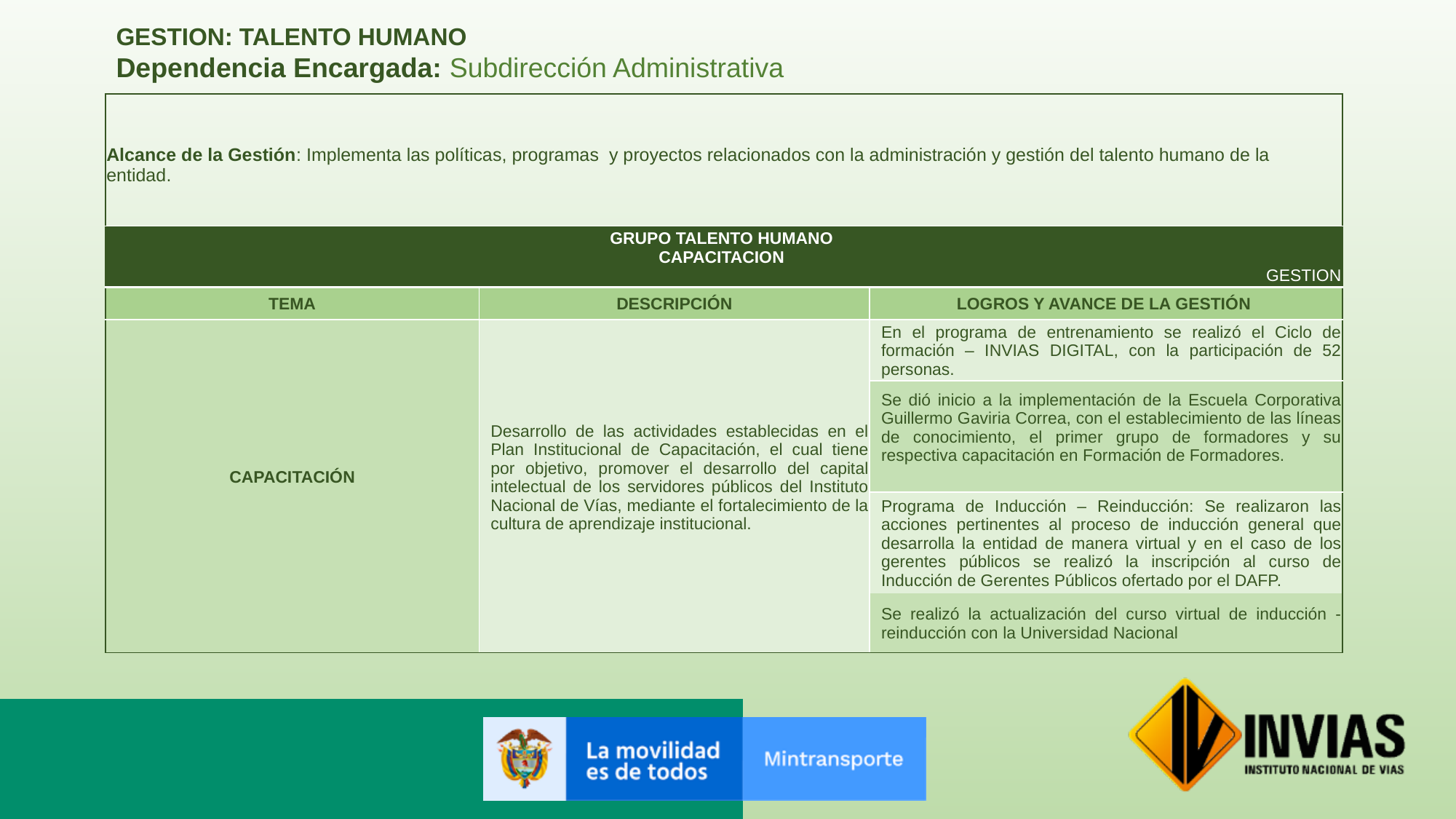

GESTION: TALENTO HUMANO
Dependencia Encargada: Subdirección Administrativa
| Alcance de la Gestión: Implementa las políticas, programas y proyectos relacionados con la administración y gestión del talento humano de la entidad. |  |  |
| --- | --- | --- |
| GRUPO TALENTO HUMANO CAPACITACION GESTION |  |  |
| TEMA | DESCRIPCIÓN | LOGROS Y AVANCE DE LA GESTIÓN |
| CAPACITACIÓN | Desarrollo de las actividades establecidas en el Plan Institucional de Capacitación, el cual tiene por objetivo, promover el desarrollo del capital intelectual de los servidores públicos del Instituto Nacional de Vías, mediante el fortalecimiento de la cultura de aprendizaje institucional. | En el programa de entrenamiento se realizó el Ciclo de formación – INVIAS DIGITAL, con la participación de 52 personas. |
|  |  | Se dió inicio a la implementación de la Escuela Corporativa Guillermo Gaviria Correa, con el establecimiento de las líneas de conocimiento, el primer grupo de formadores y su respectiva capacitación en Formación de Formadores. |
|  |  | Programa de Inducción – Reinducción: Se realizaron las acciones pertinentes al proceso de inducción general que desarrolla la entidad de manera virtual y en el caso de los gerentes públicos se realizó la inscripción al curso de Inducción de Gerentes Públicos ofertado por el DAFP. |
|  |  | Se realizó la actualización del curso virtual de inducción - reinducción con la Universidad Nacional |